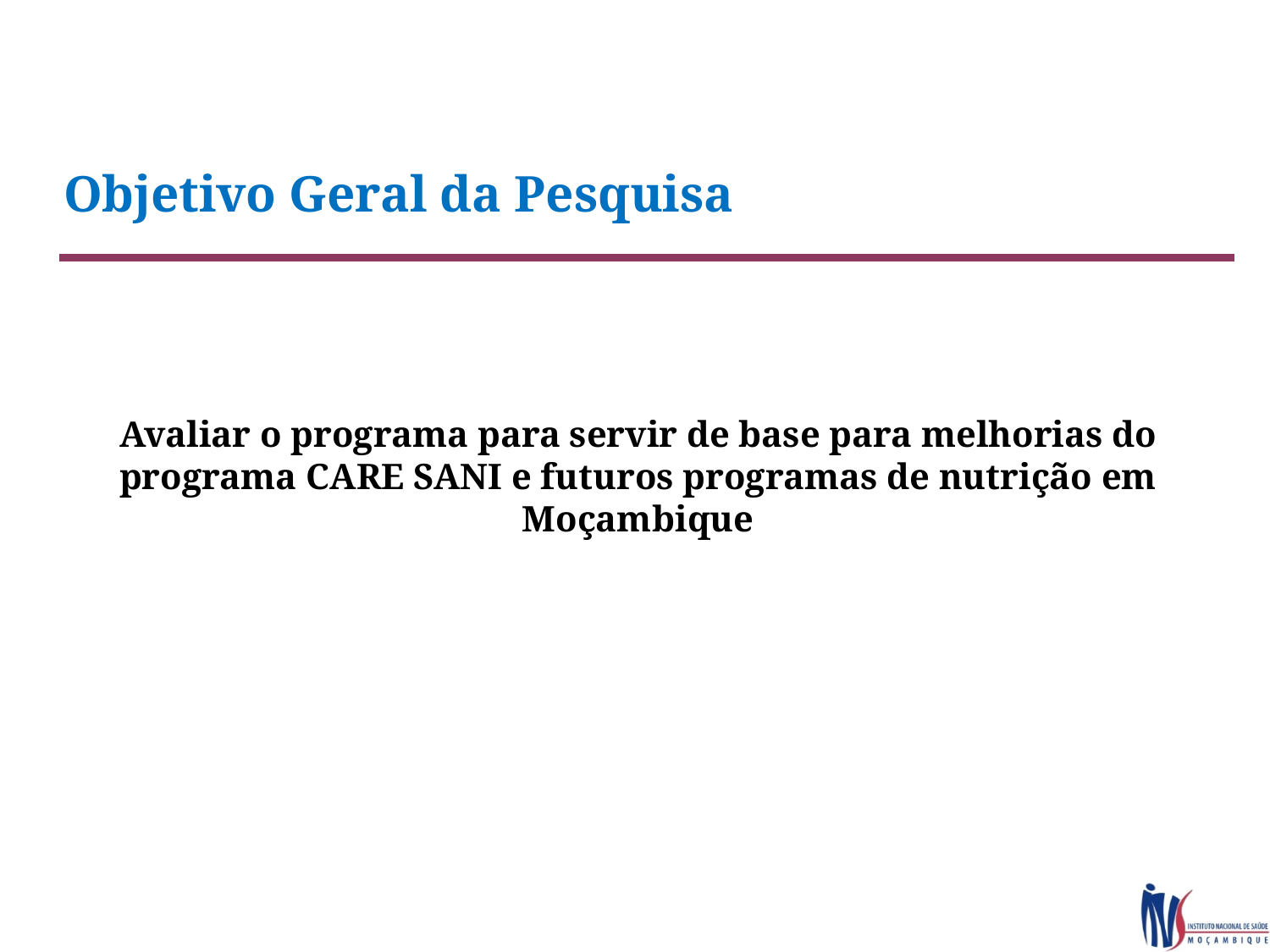

# Objetivo Geral da Pesquisa
Avaliar o programa para servir de base para melhorias do programa CARE SANI e futuros programas de nutrição em Moçambique